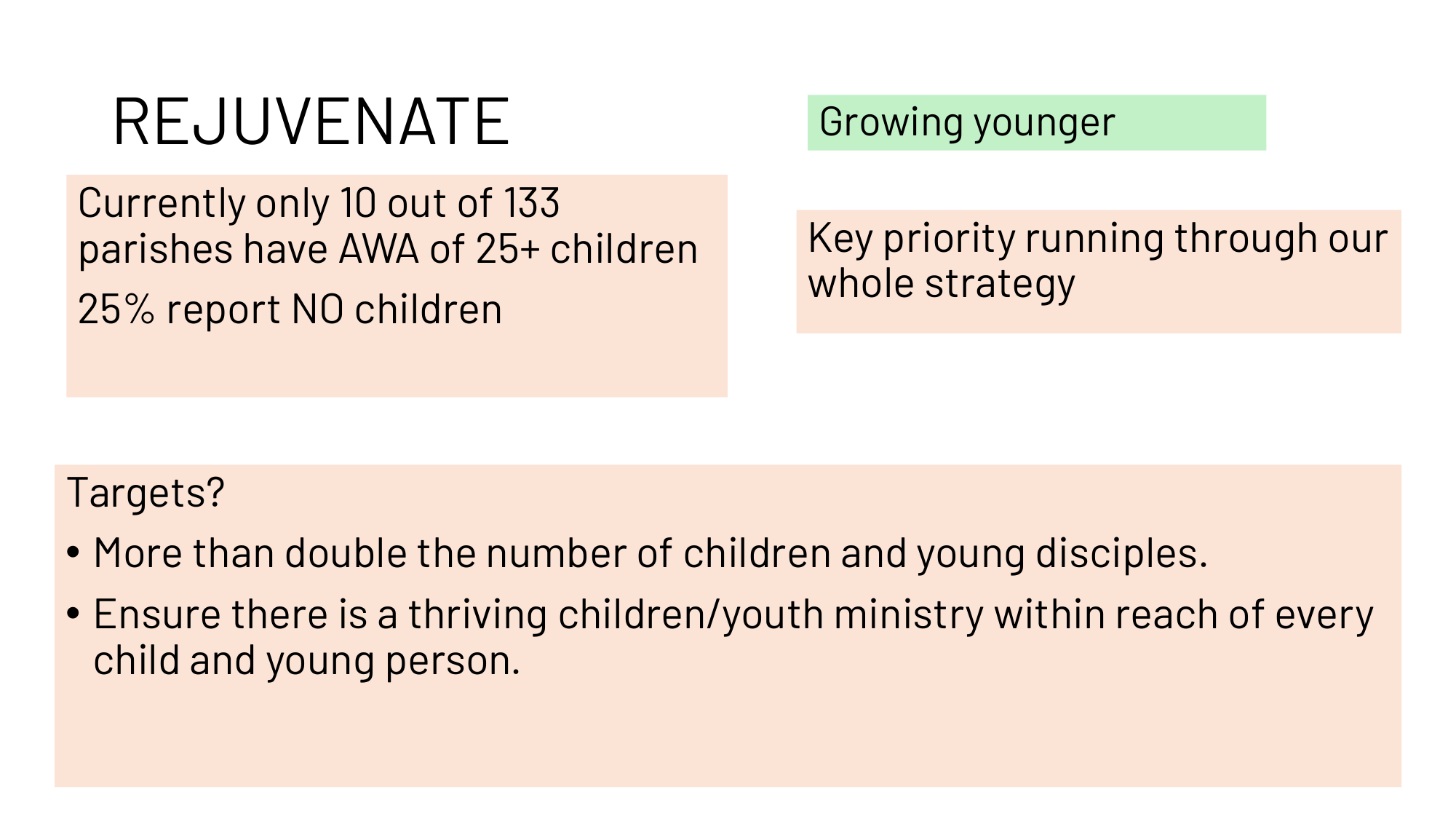

# REJUVENATE
Growing younger
Currently only 10 out of 133 parishes have AWA of 25+ children
25% report NO children
Key priority running through our whole strategy

Targets?
More than double the number of children and young disciples.
Ensure there is a thriving children/youth ministry within reach of every child and young person.